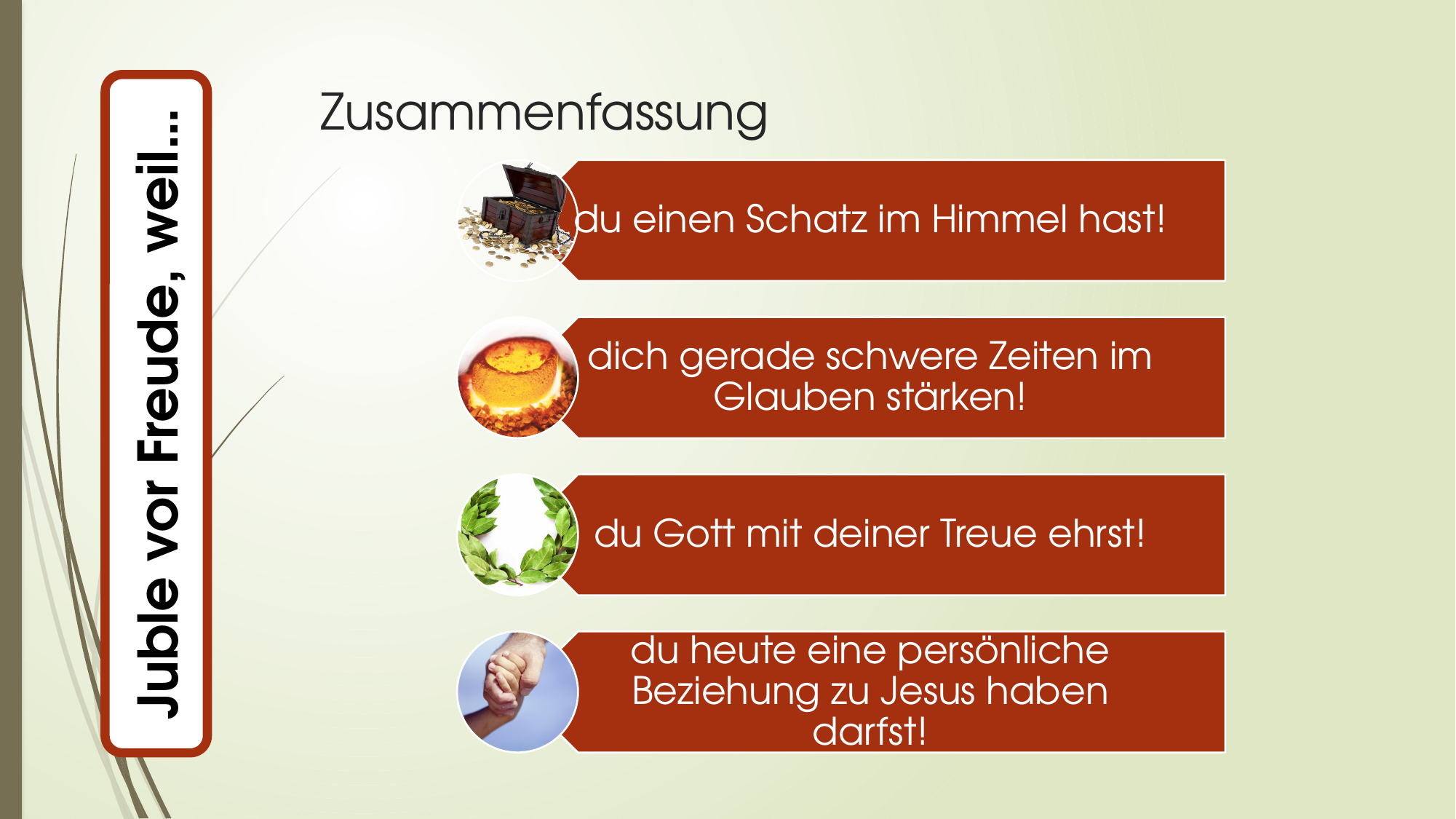

# Zusammenfassung
du einen Schatz im Himmel hast!
dich gerade schwere Zeiten im Glauben stärken!
du Gott mit deiner Treue ehrst!
du heute eine persönliche Beziehung zu Jesus haben darfst!
Juble vor Freude, weil…